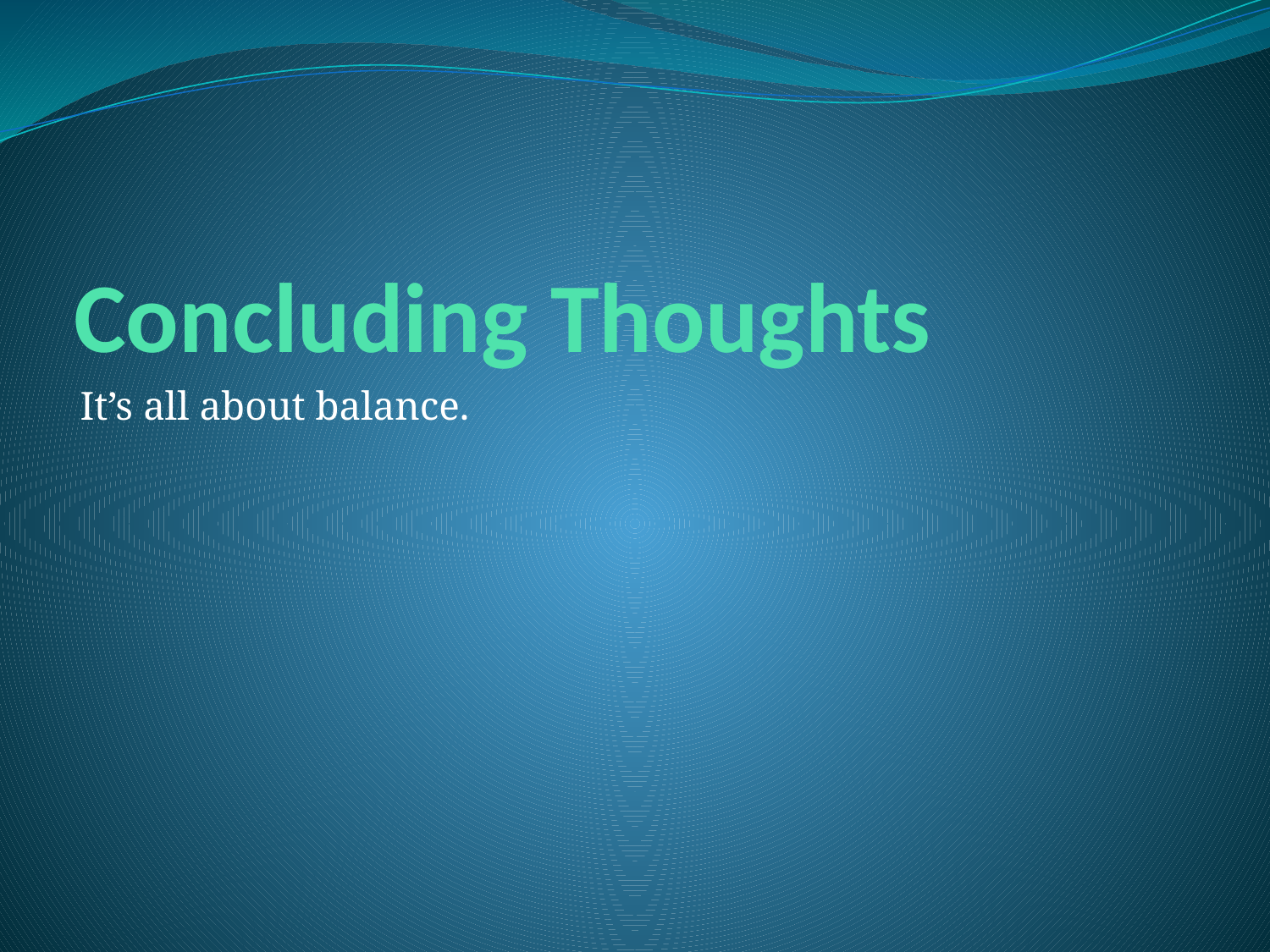

# Concluding Thoughts
It’s all about balance.